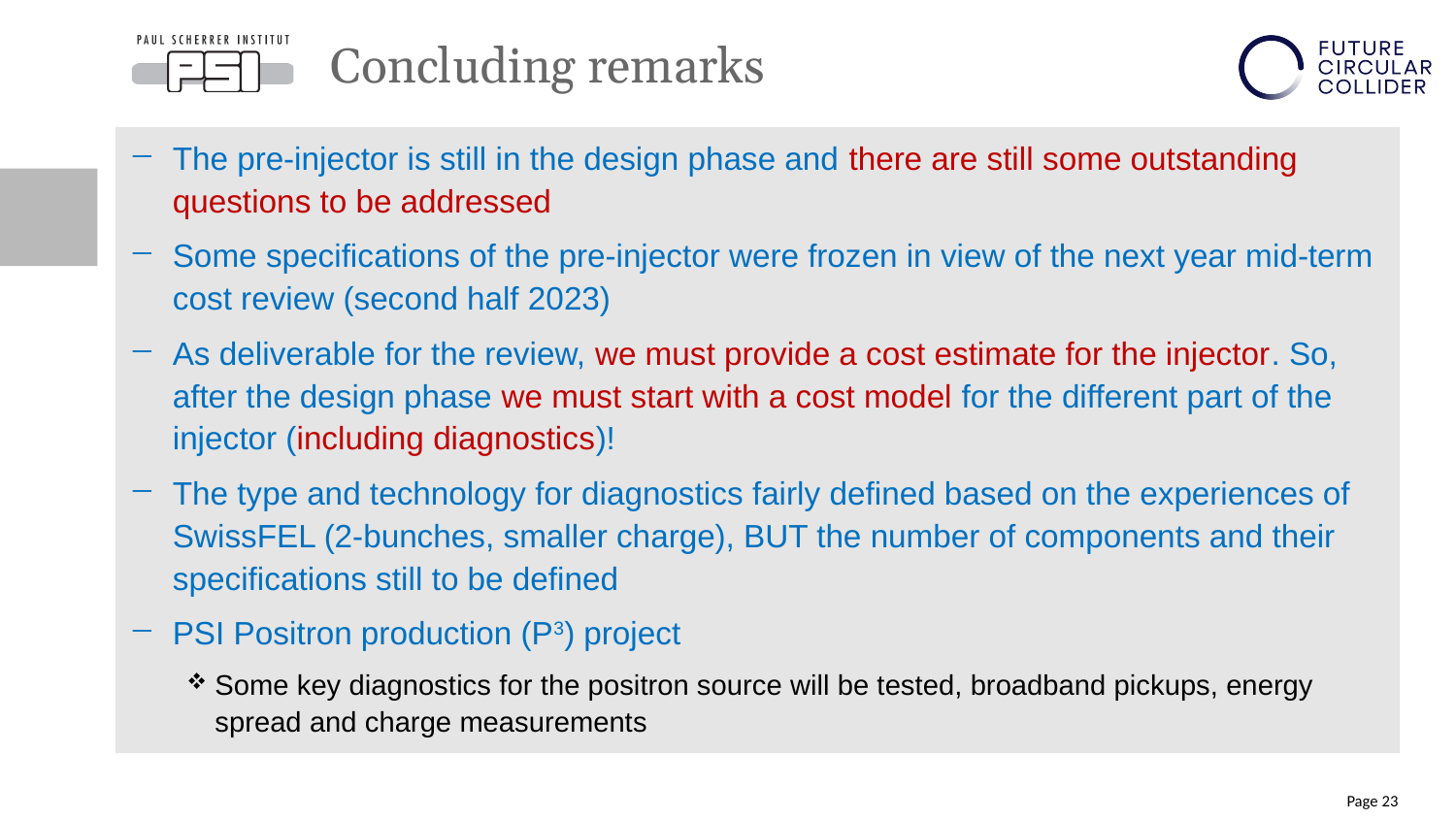

# Concluding remarks
The pre-injector is still in the design phase and there are still some outstanding questions to be addressed
Some specifications of the pre-injector were frozen in view of the next year mid-term cost review (second half 2023)
As deliverable for the review, we must provide a cost estimate for the injector. So, after the design phase we must start with a cost model for the different part of the injector (including diagnostics)!
The type and technology for diagnostics fairly defined based on the experiences of SwissFEL (2-bunches, smaller charge), BUT the number of components and their specifications still to be defined
PSI Positron production (P3) project
Some key diagnostics for the positron source will be tested, broadband pickups, energy spread and charge measurements
Page 23